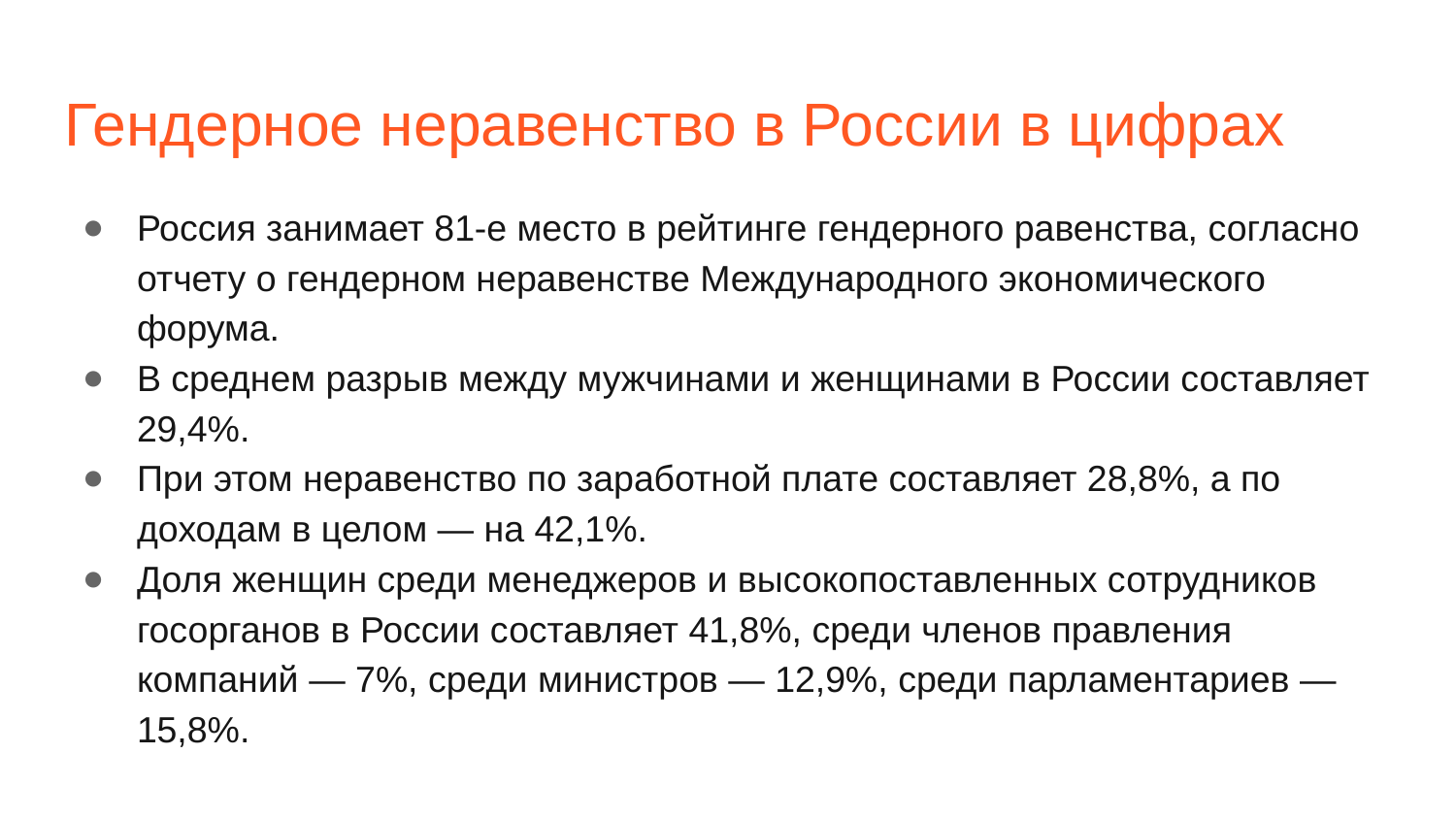

# Гендерное неравенство в России в цифрах
Россия занимает 81-е место в рейтинге гендерного равенства, согласно отчету о гендерном неравенстве Международного экономического форума.
В среднем разрыв между мужчинами и женщинами в России составляет 29,4%.
При этом неравенство по заработной плате составляет 28,8%, а по доходам в целом — на 42,1%.
Доля женщин среди менеджеров и высокопоставленных сотрудников госорганов в России составляет 41,8%, среди членов правления компаний — 7%, среди министров — 12,9%, среди парламентариев — 15,8%.